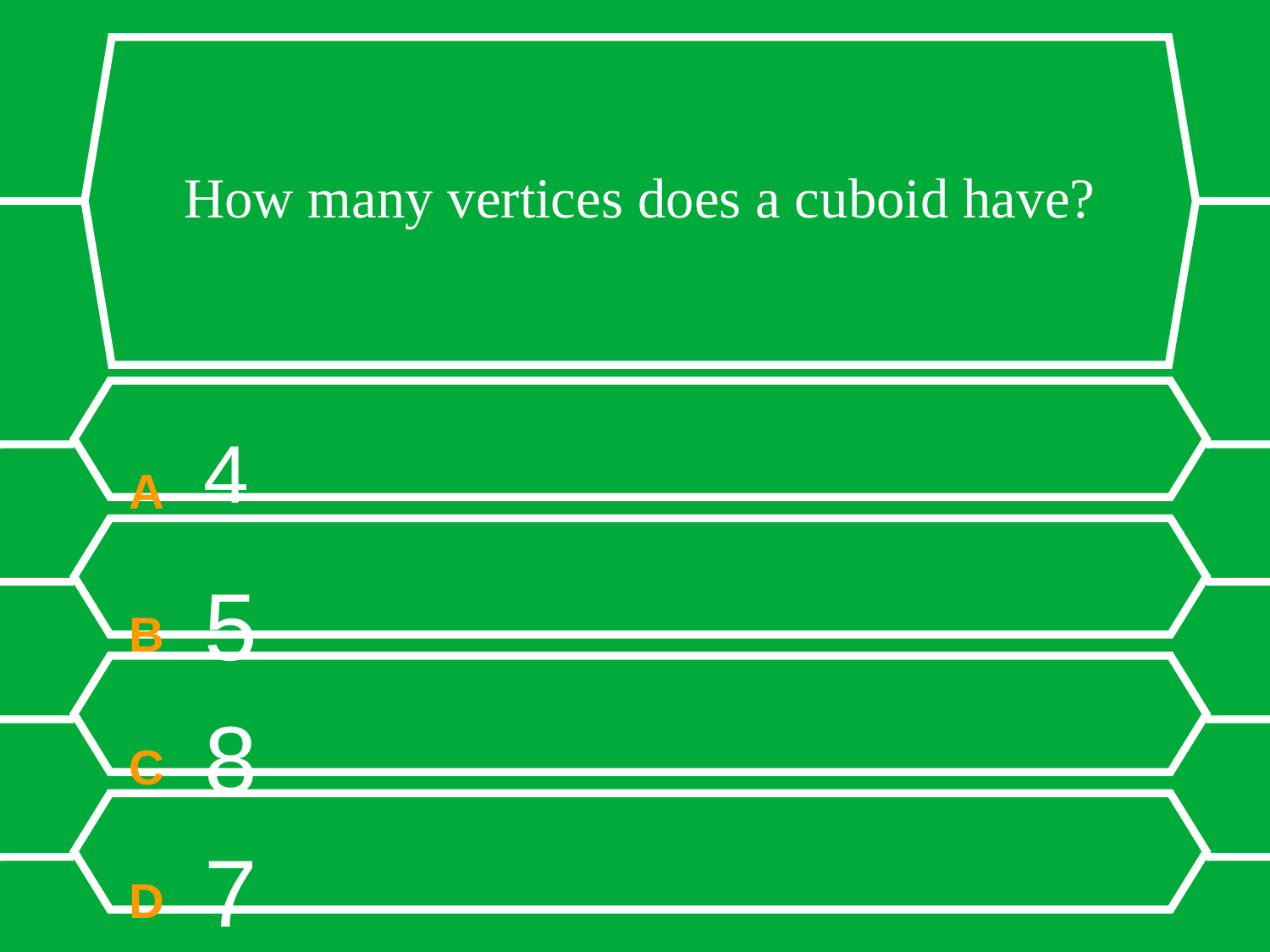

# How many vertices does a cuboid have?

A   4
B  5
C  8
D  7